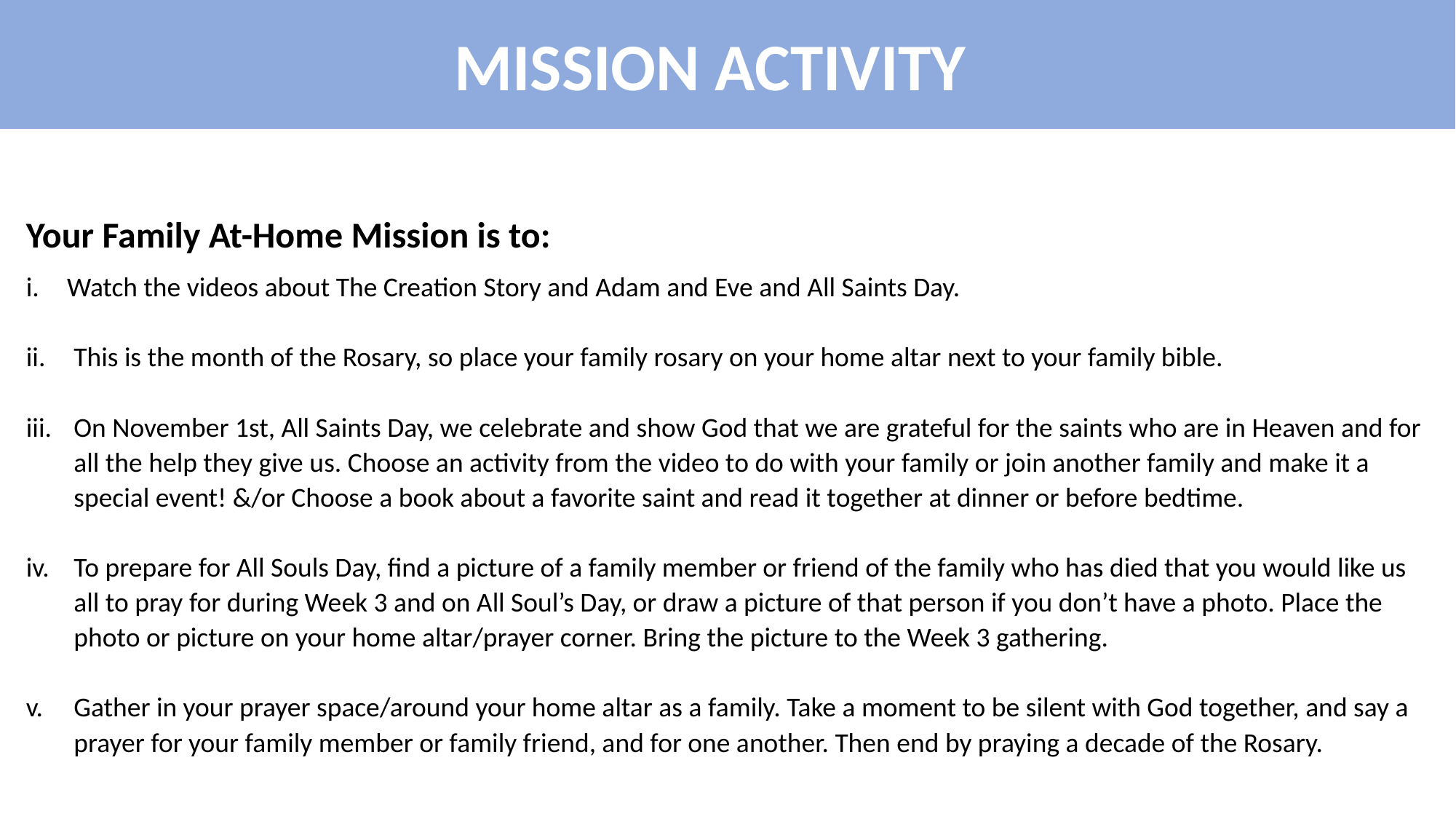

MISSION ACTIVITY

Your Family At-Home Mission is to:
Watch the videos about The Creation Story and Adam and Eve and All Saints Day.

This is the month of the Rosary, so place your family rosary on your home altar next to your family bible.

On November 1st, All Saints Day, we celebrate and show God that we are grateful for the saints who are in Heaven and for all the help they give us. Choose an activity from the video to do with your family or join another family and make it a special event! &/or Choose a book about a favorite saint and read it together at dinner or before bedtime.

To prepare for All Souls Day, find a picture of a family member or friend of the family who has died that you would like us all to pray for during Week 3 and on All Soul’s Day, or draw a picture of that person if you don’t have a photo. Place the photo or picture on your home altar/prayer corner. Bring the picture to the Week 3 gathering.

Gather in your prayer space/around your home altar as a family. Take a moment to be silent with God together, and say a prayer for your family member or family friend, and for one another. Then end by praying a decade of the Rosary.